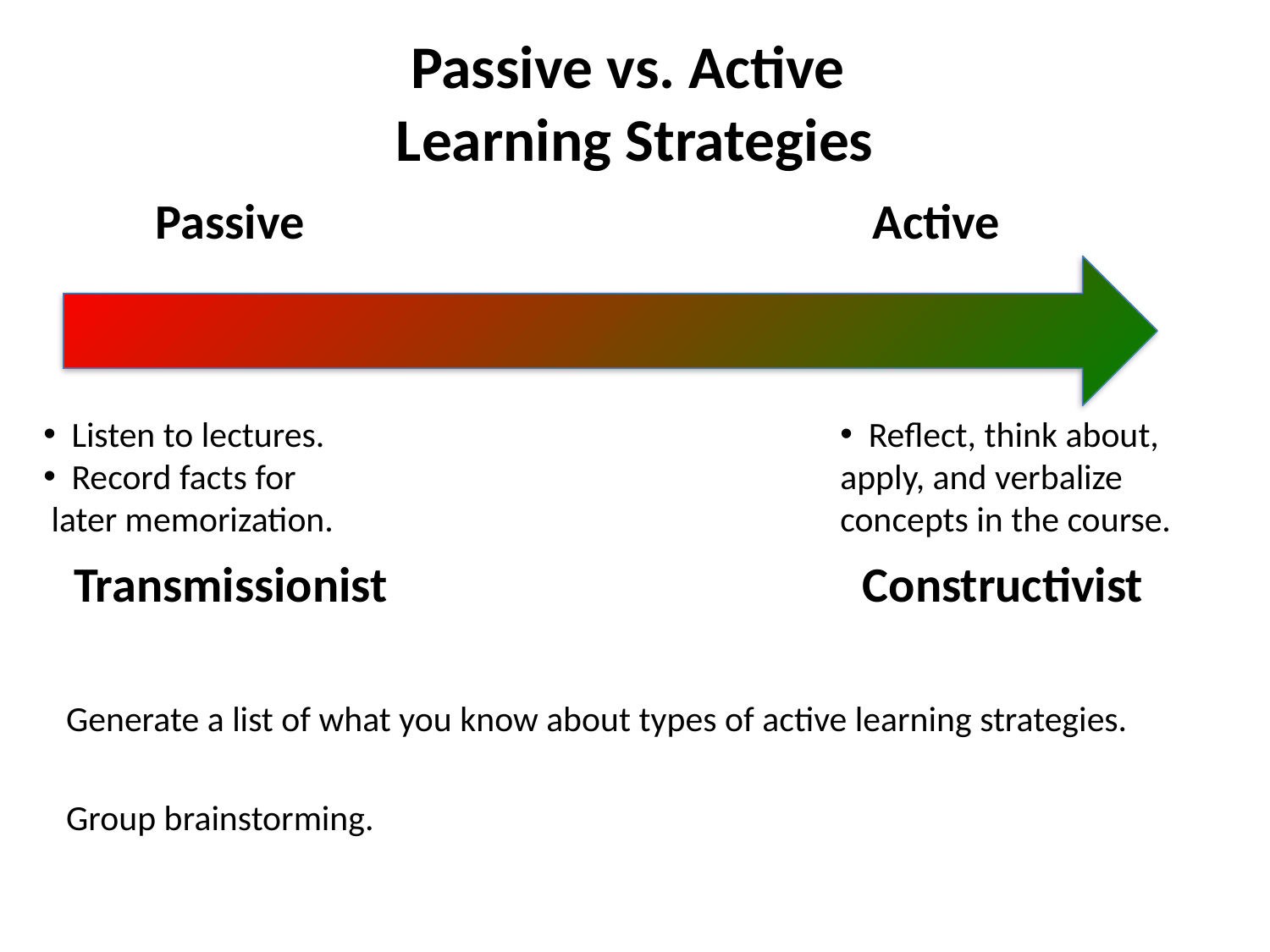

Passive vs. Active
Learning Strategies
Passive
Active

  Listen to lectures.
  Record facts for
 later memorization.
  Reflect, think about, apply, and verbalize concepts in the course.
 Transmissionist
Constructivist
Generate a list of what you know about types of active learning strategies.

Group brainstorming.